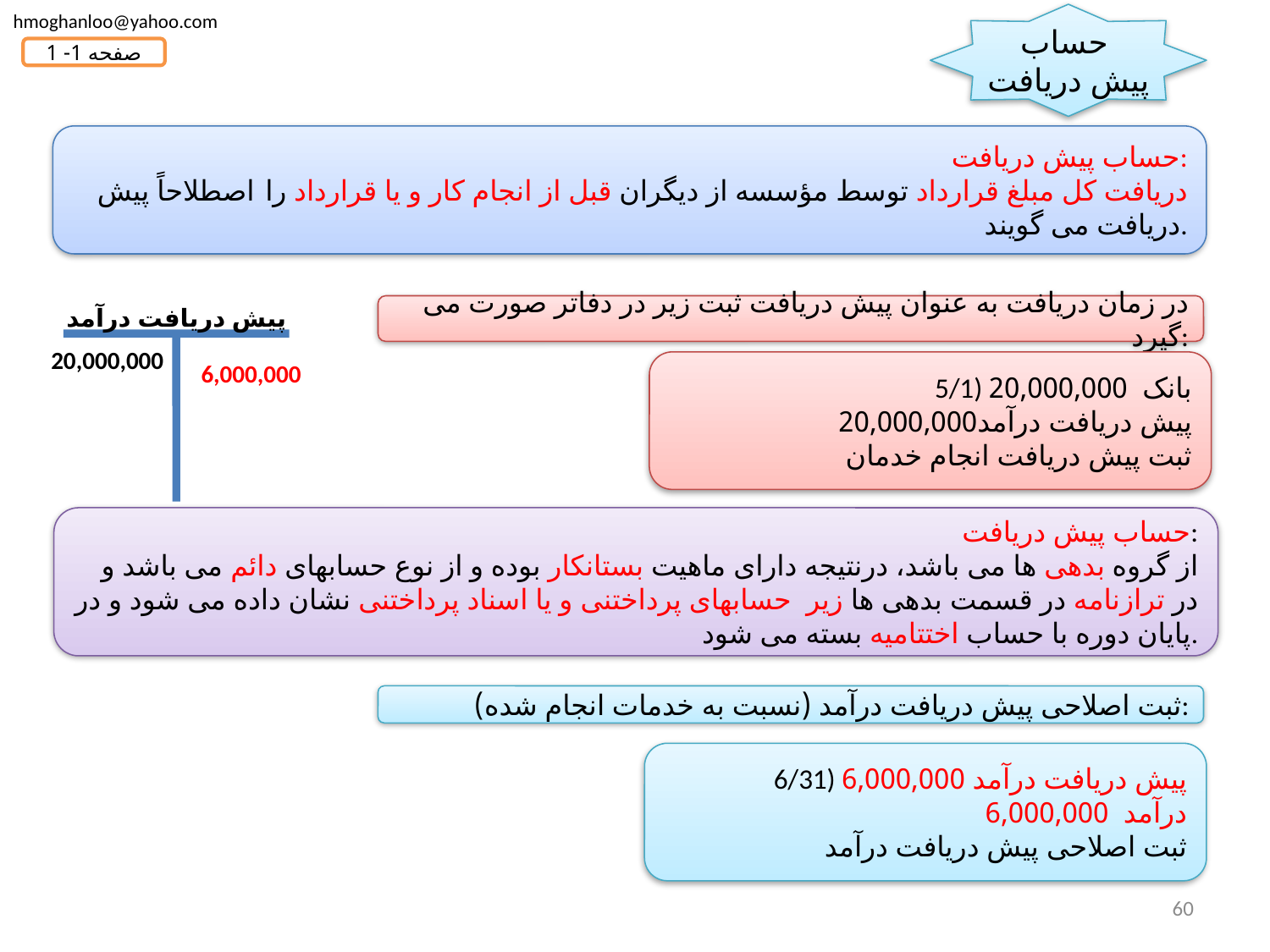

hmoghanloo@yahoo.com
حساب
پیش دریافت
صفحه 1- 1
حساب پیش دریافت:
دریافت کل مبلغ قرارداد توسط مؤسسه از دیگران قبل از انجام کار و یا قرارداد را اصطلاحاً پیش دریافت می گویند.
در زمان دریافت به عنوان پیش دریافت ثبت زیر در دفاتر صورت می گیرد:
پیش دریافت درآمد

20,000,000
6,000,000
5/1) بانک  20,000,000
                  پیش دریافت درآمد20,000,000
ثبت پیش دریافت انجام خدمان
حساب پیش دریافت:
از گروه بدهی ها می باشد، درنتیجه دارای ماهیت بستانکار بوده و از نوع حسابهای دائم می باشد و در ترازنامه در قسمت بدهی ها زیر  حسابهای پرداختنی و یا اسناد پرداختنی نشان داده می شود و در پایان دوره با حساب اختتامیه بسته می شود.
ثبت اصلاحی پیش دریافت درآمد (نسبت به خدمات انجام شده):
6/31) پیش دریافت درآمد 6,000,000
                                       درآمد  6,000,000
ثبت اصلاحی پیش دریافت درآمد
60